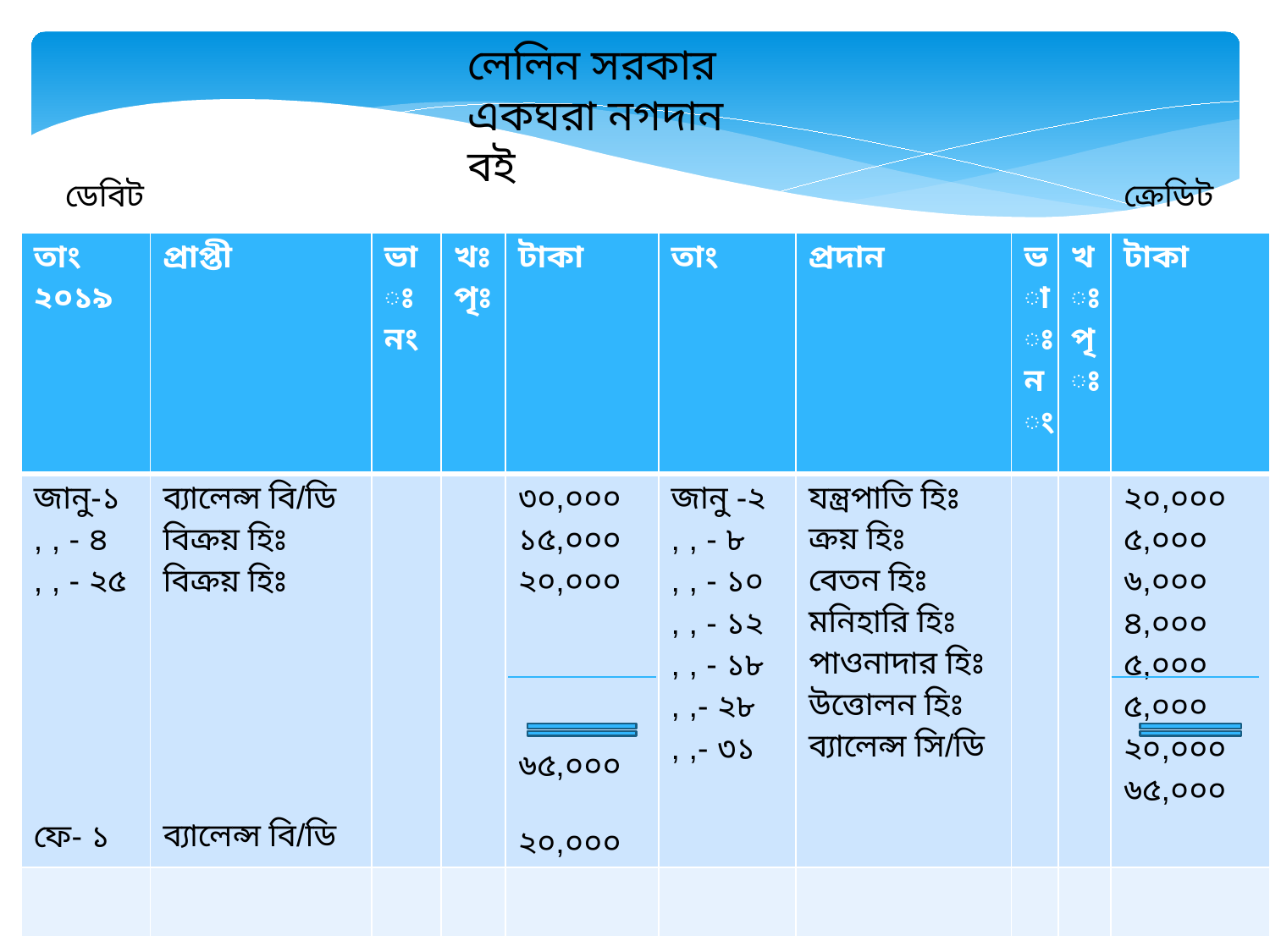

লেলিন সরকার
একঘরা নগদান বই
ডেবিট
ক্রেডিট
| তাং ২০১৯ | প্রাপ্তী | ভাঃনং | খঃপৃঃ | টাকা | তাং | প্রদান | ভাঃনং | খঃপৃঃ | টাকা |
| --- | --- | --- | --- | --- | --- | --- | --- | --- | --- |
| জানু-১ , , - ৪ , , - ২৫ ফে- ১ | ব্যালেন্স বি/ডি বিক্রয় হিঃ বিক্রয় হিঃ ব্যালেন্স বি/ডি |  |  | ৩০,০০০ ১৫,০০০ ২০,০০০ ৬৫,০০০ ২০,০০০ | জানু -২ , , - ৮ , , - ১০ , , - ১২ , , - ১৮ , ,- ২৮ , ,- ৩১ | যন্ত্রপাতি হিঃ ক্রয় হিঃ বেতন হিঃ মনিহারি হিঃ পাওনাদার হিঃ উত্তোলন হিঃ ব্যালেন্স সি/ডি |  |  | ২০,০০০ ৫,০০০ ৬,০০০ ৪,০০০ ৫,০০০ ৫,০০০ ২০,০০০ ৬৫,০০০ |
|  |  |  |  |  |  |  |  |  |  |